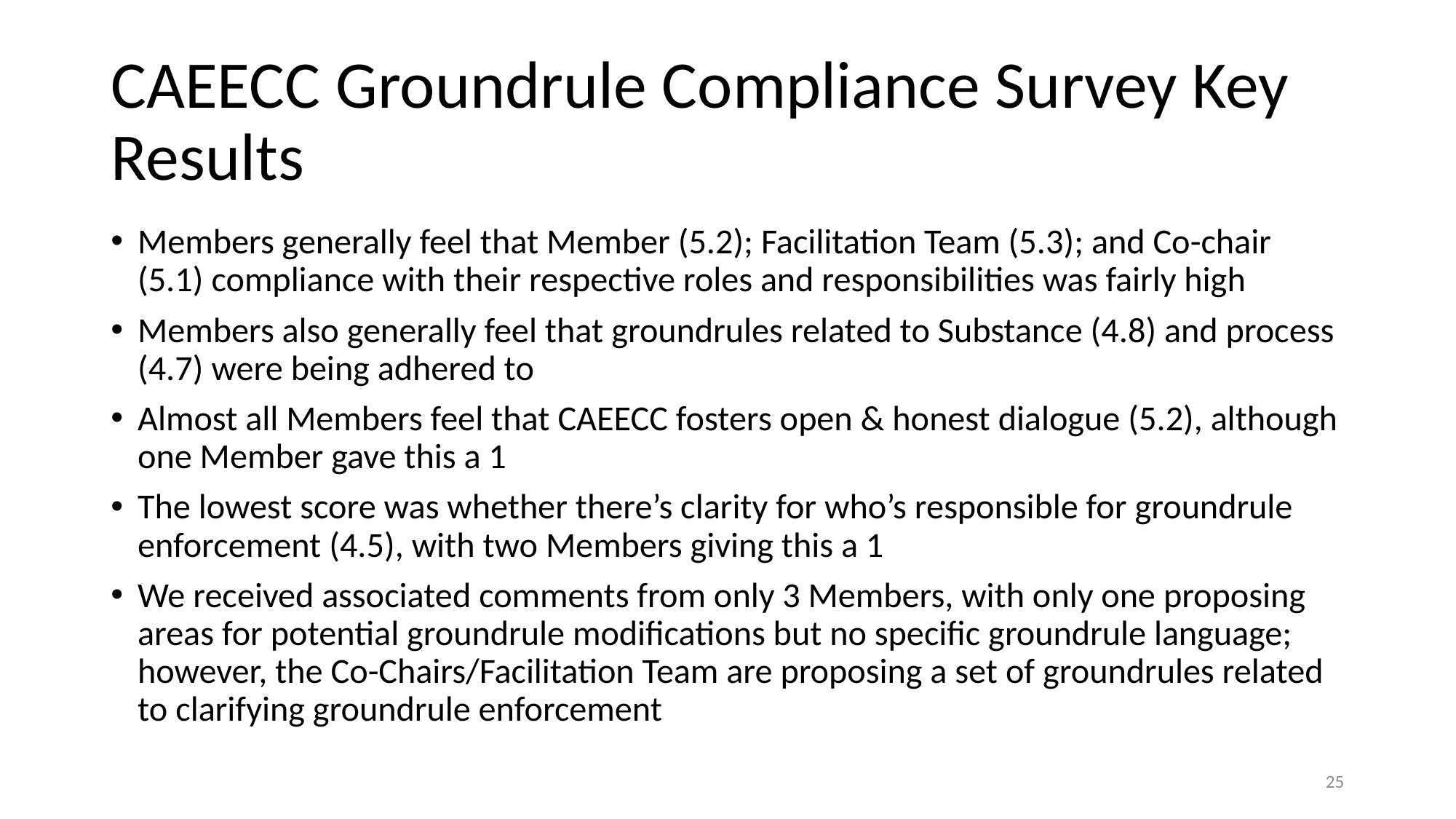

# CAEECC Groundrule Compliance Survey Key Results
Members generally feel that Member (5.2); Facilitation Team (5.3); and Co-chair (5.1) compliance with their respective roles and responsibilities was fairly high
Members also generally feel that groundrules related to Substance (4.8) and process (4.7) were being adhered to
Almost all Members feel that CAEECC fosters open & honest dialogue (5.2), although one Member gave this a 1
The lowest score was whether there’s clarity for who’s responsible for groundrule enforcement (4.5), with two Members giving this a 1
We received associated comments from only 3 Members, with only one proposing areas for potential groundrule modifications but no specific groundrule language; however, the Co-Chairs/Facilitation Team are proposing a set of groundrules related to clarifying groundrule enforcement
25